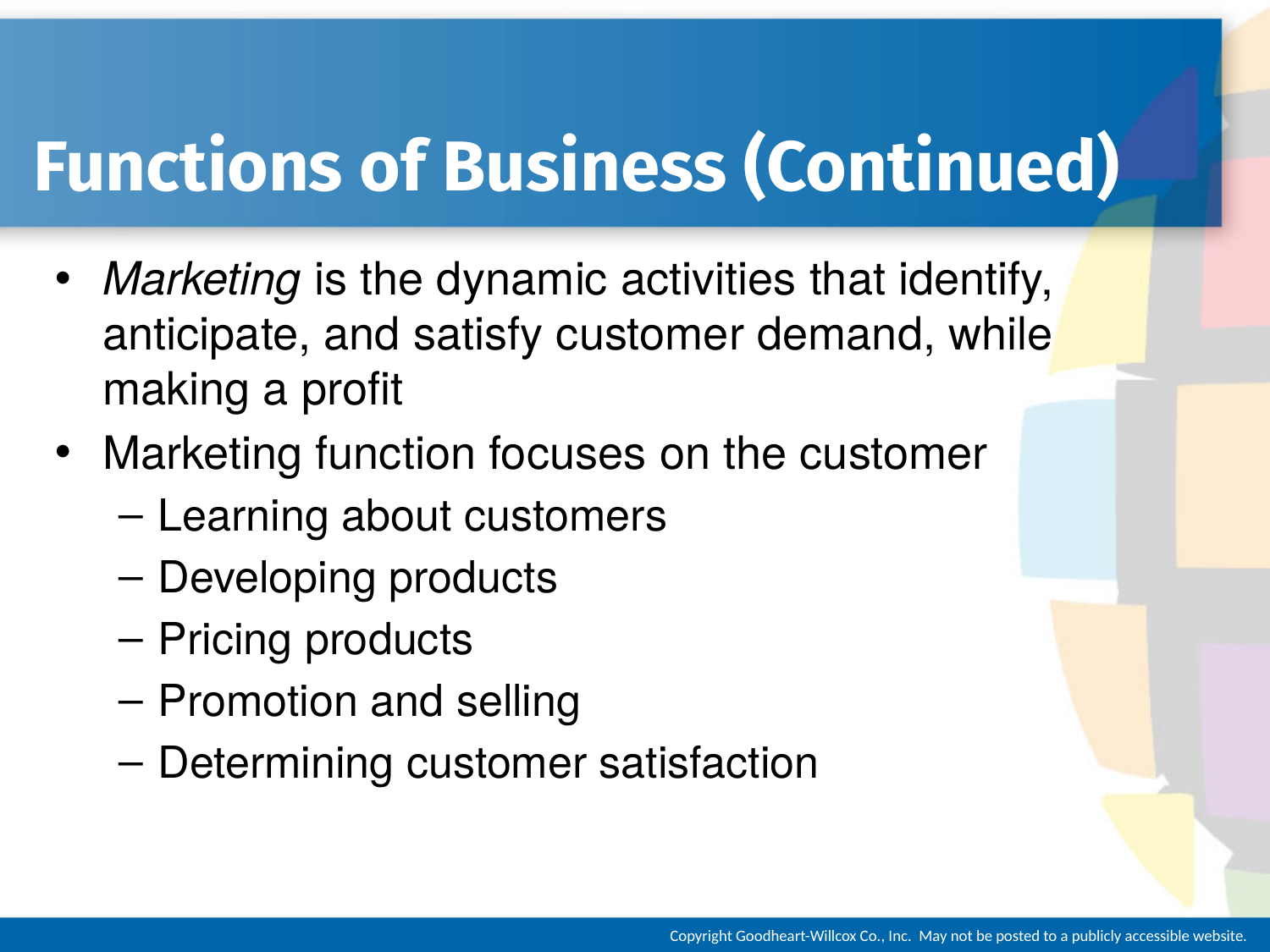

# Functions of Business (Continued)
Marketing is the dynamic activities that identify, anticipate, and satisfy customer demand, while making a profit
Marketing function focuses on the customer
Learning about customers
Developing products
Pricing products
Promotion and selling
Determining customer satisfaction